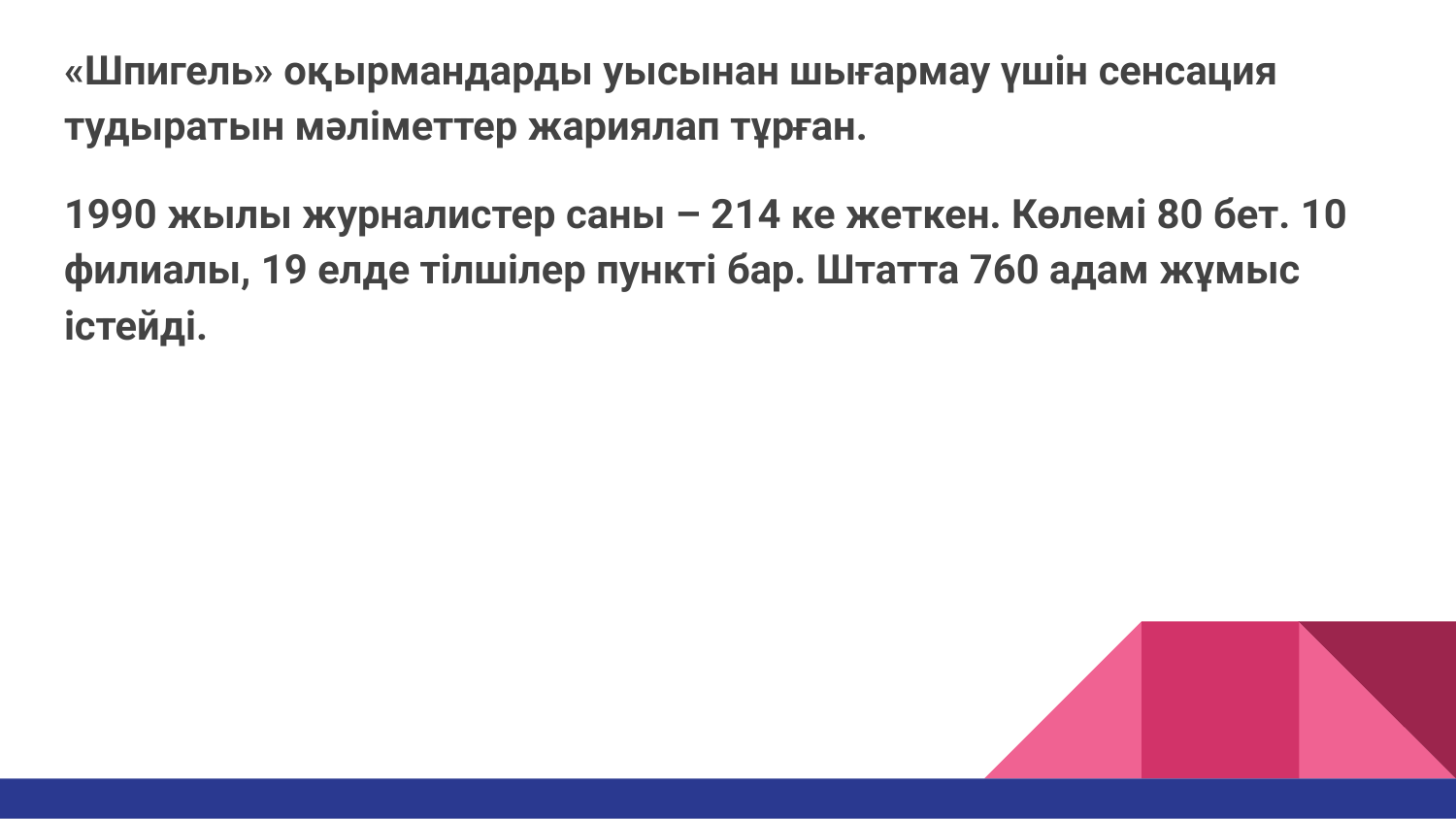

«Шпигель» оқырмандарды уысынан шығармау үшін сенсация тудыратын мәліметтер жариялап тұрған.
1990 жылы журналистер саны – 214 ке жеткен. Көлемі 80 бет. 10 филиалы, 19 елде тілшілер пункті бар. Штатта 760 адам жұмыс істейді.